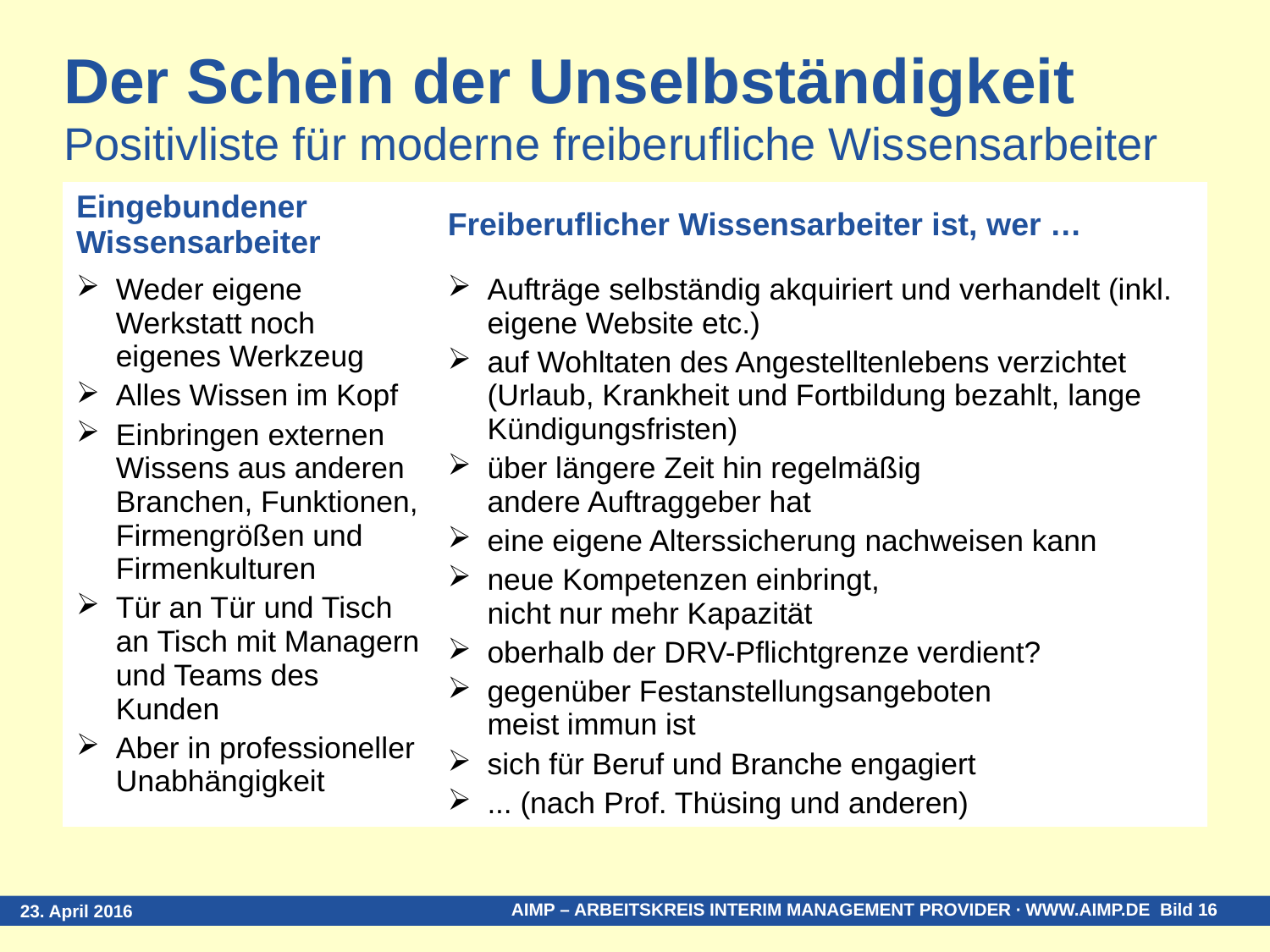

# Der Schein der Unselbständigkeit Positivliste für moderne freiberufliche Wissensarbeiter
| Eingebundener Wissensarbeiter | Freiberuflicher Wissensarbeiter ist, wer … |
| --- | --- |
| Weder eigene Werkstatt noch eigenes Werkzeug Alles Wissen im Kopf Einbringen externen Wissens aus anderen Branchen, Funktionen, Firmengrößen und Firmenkulturen Tür an Tür und Tisch an Tisch mit Managern und Teams des Kunden Aber in professioneller Unabhän­gigkeit | Aufträge selbständig akquiriert und ver­handelt (inkl. eigene Website etc.) auf Wohltaten des Angestellten­lebens verzichtet (Urlaub, Krankheit und Fortbildung bezahlt, lange Kündigungs­fristen) über längere Zeit hin regelmäßig andere Auf­traggeber hat eine eigene Alterssicherung nachweisen kann neue Kompetenzen einbringt, nicht nur mehr Kapazität oberhalb der DRV-Pflichtgrenze verdient? gegenüber Festanstellungsangeboten meist immun ist sich für Beruf und Branche engagiert ... (nach Prof. Thüsing und anderen) |
23. April 2016